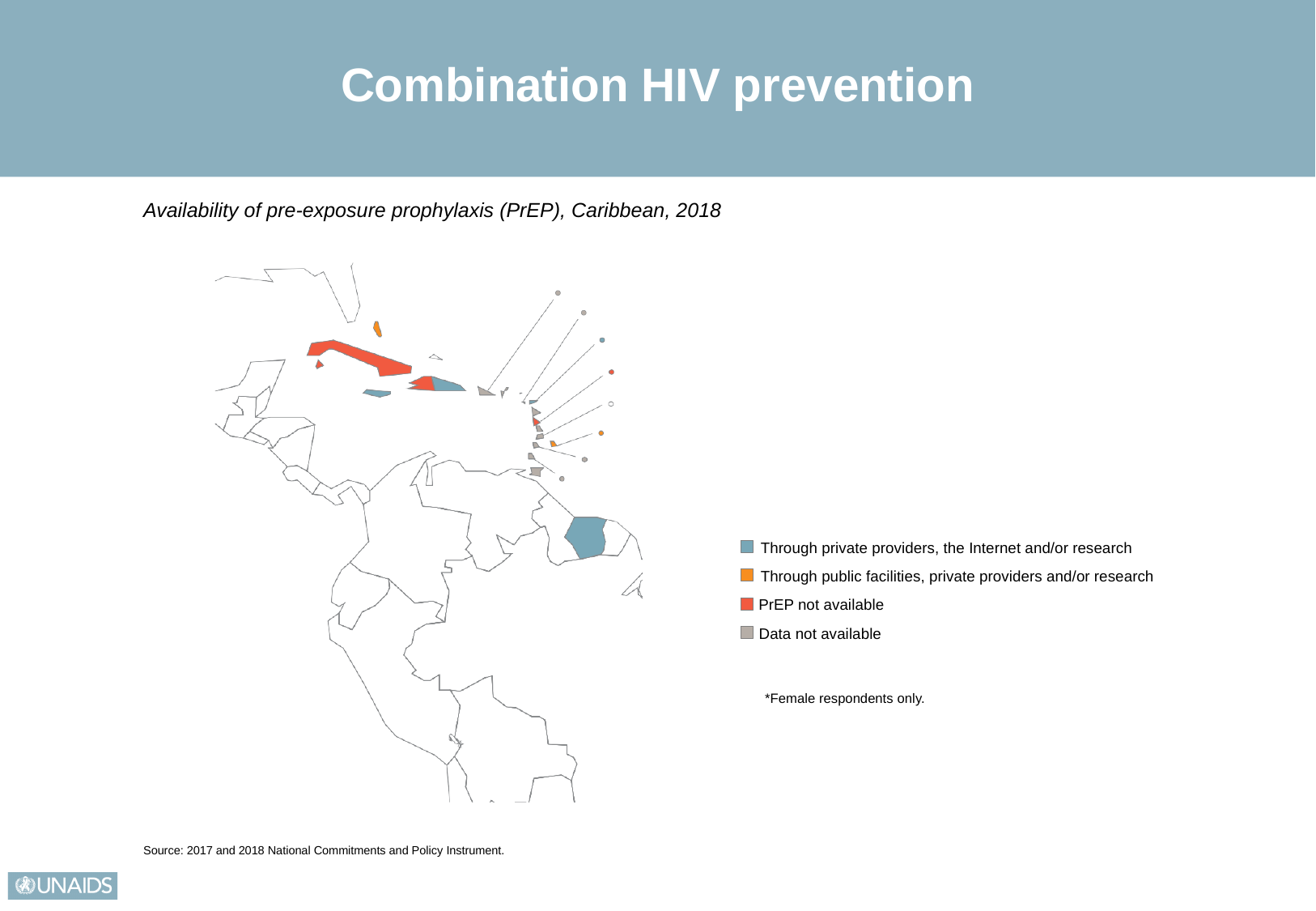

Combination HIV prevention
Availability of pre-exposure prophylaxis (PrEP), Caribbean, 2018

Through private providers, the Internet and/or research

Through public facilities, private providers and/or research

PrEP not available

Data not available

*Female respondents only.
Source: 2017 and 2018 National Commitments and Policy Instrument.